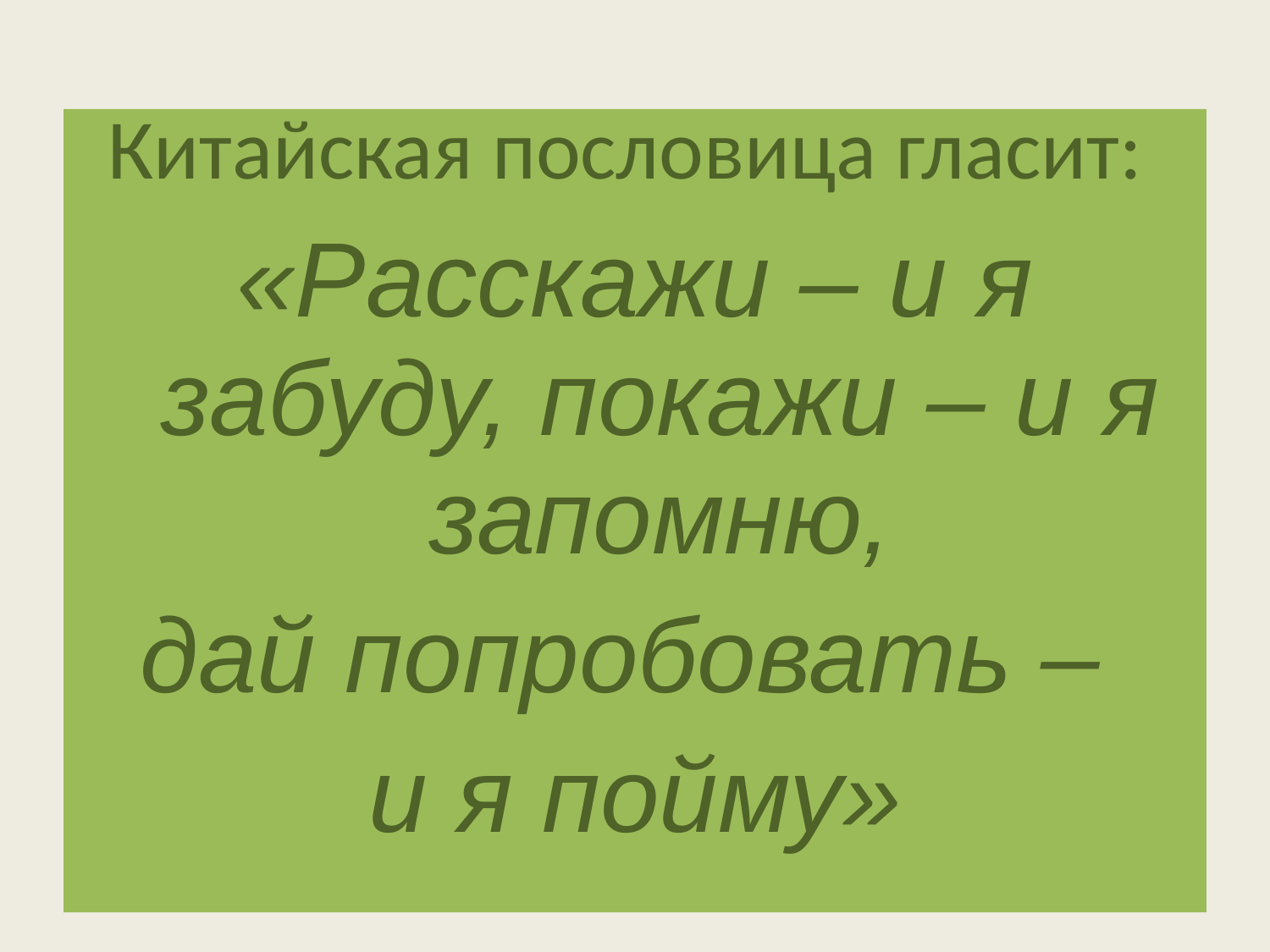

Китайская пословица гласит:
«Расскажи – и я забуду, покажи – и я запомню,
дай попробовать –
и я пойму»